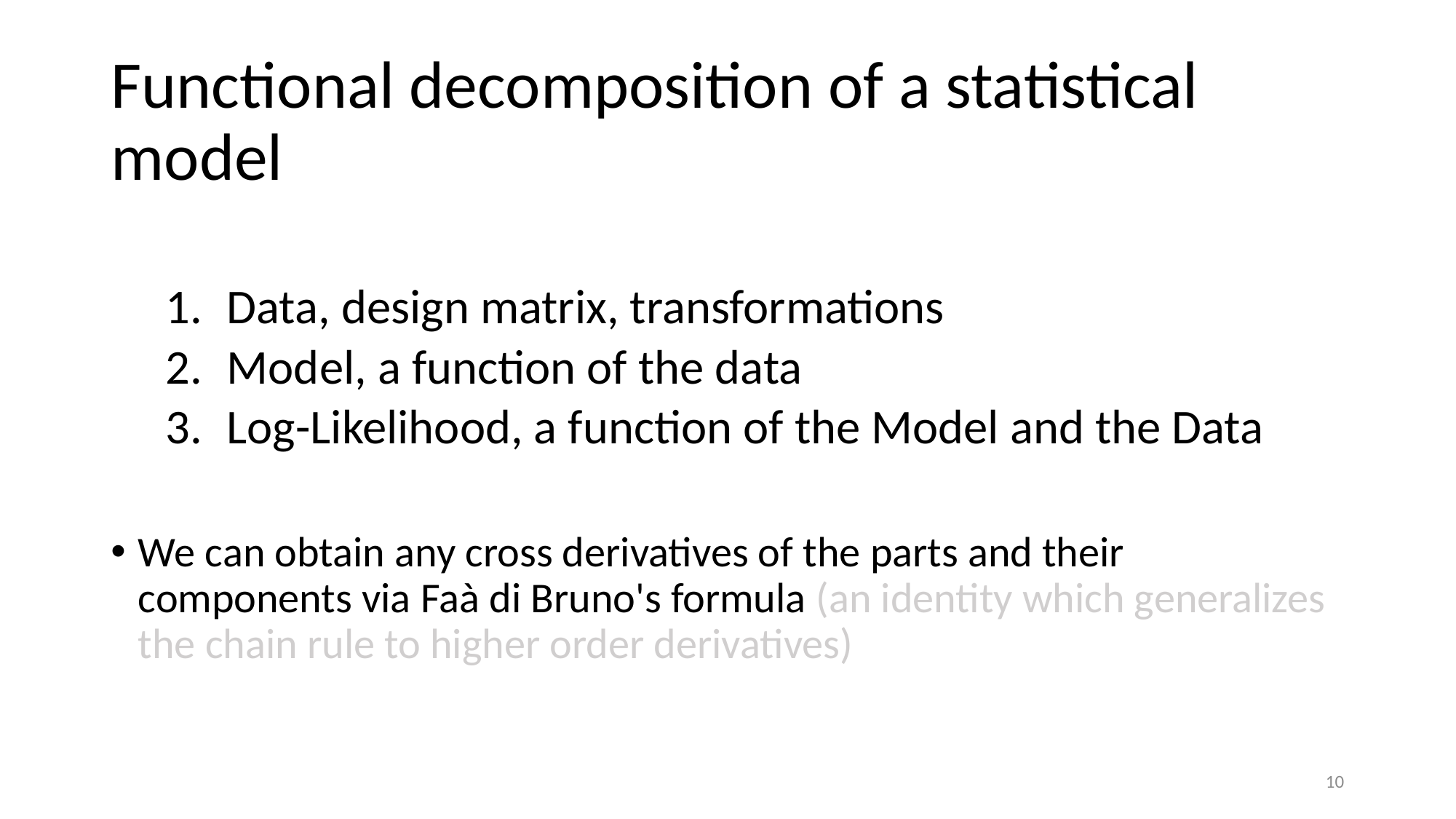

# Functional decomposition of a statistical model

Data, design matrix, transformations
Model, a function of the data
Log-Likelihood, a function of the Model and the Data

We can obtain any cross derivatives of the parts and their components via Faà di Bruno's formula (an identity which generalizes the chain rule to higher order derivatives)
10